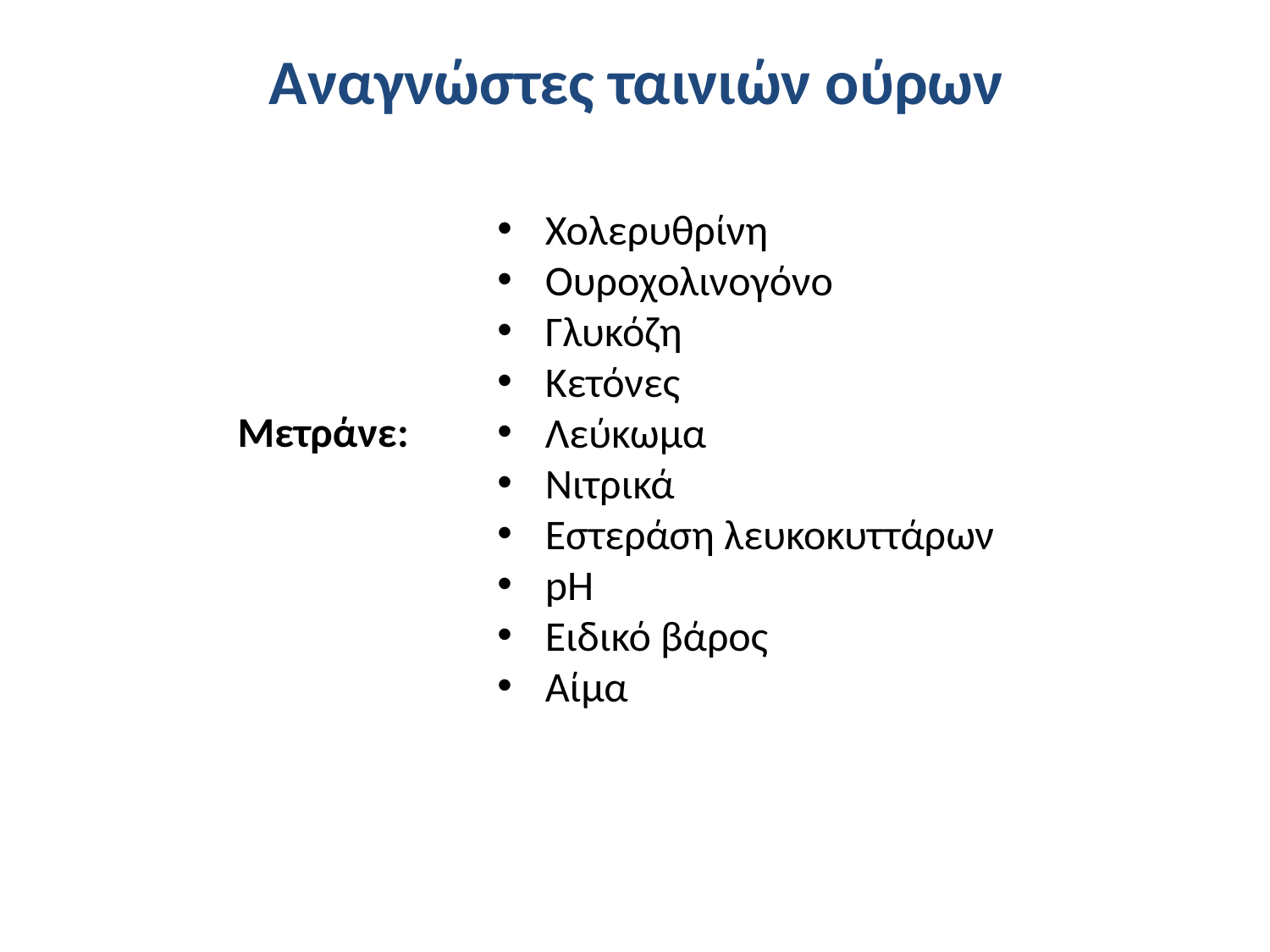

# Αναγνώστες ταινιών ούρων
Χολερυθρίνη
Ουροχολινογόνο
Γλυκόζη
Κετόνες
Λεύκωμα
Νιτρικά
Εστεράση λευκοκυττάρων
pH
Ειδικό βάρος
Αίμα
Μετράνε: